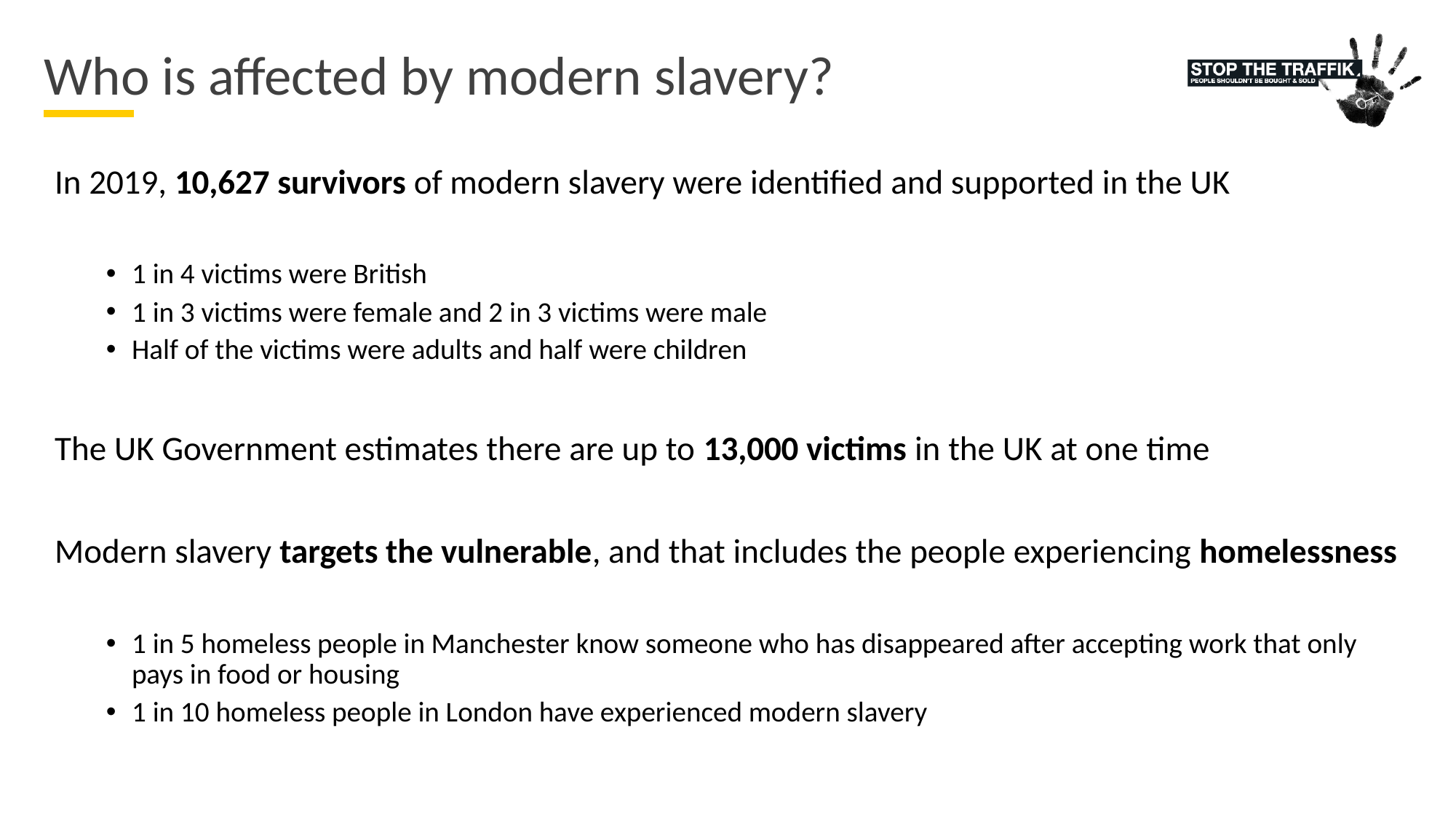

# Who is affected by modern slavery?
In 2019, 10,627 survivors of modern slavery were identified and supported in the UK

1 in 4 victims were British
1 in 3 victims were female and 2 in 3 victims were male
Half of the victims were adults and half were children

The UK Government estimates there are up to 13,000 victims in the UK at one time

Modern slavery targets the vulnerable, and that includes the people experiencing homelessness

1 in 5 homeless people in Manchester know someone who has disappeared after accepting work that only pays in food or housing
1 in 10 homeless people in London have experienced modern slavery